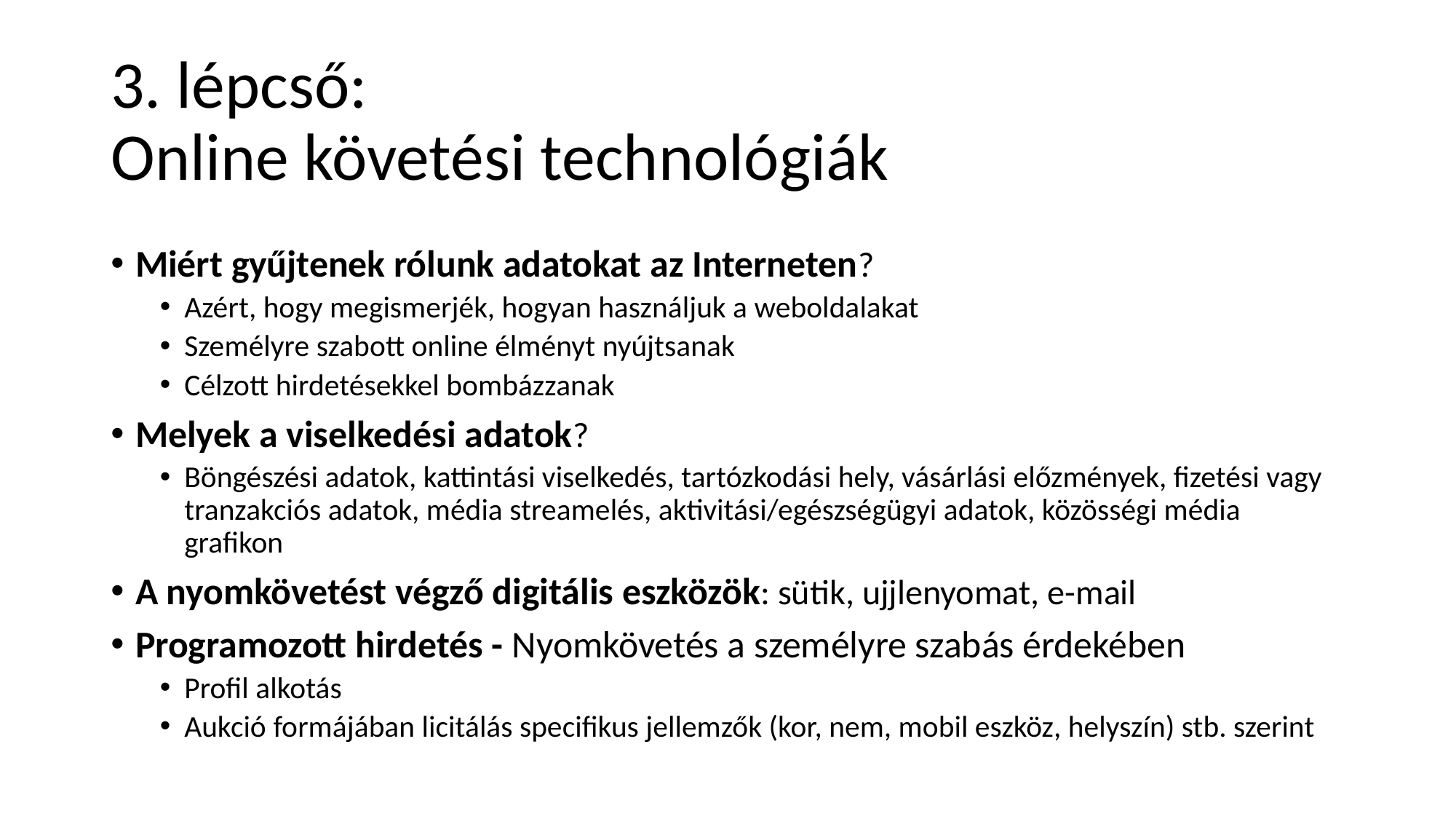

# 3. lépcső: Online követési technológiák
Miért gyűjtenek rólunk adatokat az Interneten?
Azért, hogy megismerjék, hogyan használjuk a weboldalakat
Személyre szabott online élményt nyújtsanak
Célzott hirdetésekkel bombázzanak
Melyek a viselkedési adatok?
Böngészési adatok, kattintási viselkedés, tartózkodási hely, vásárlási előzmények, fizetési vagy tranzakciós adatok, média streamelés, aktivitási/egészségügyi adatok, közösségi média grafikon
A nyomkövetést végző digitális eszközök: sütik, ujjlenyomat, e-mail
Programozott hirdetés - Nyomkövetés a személyre szabás érdekében
Profil alkotás
Aukció formájában licitálás specifikus jellemzők (kor, nem, mobil eszköz, helyszín) stb. szerint